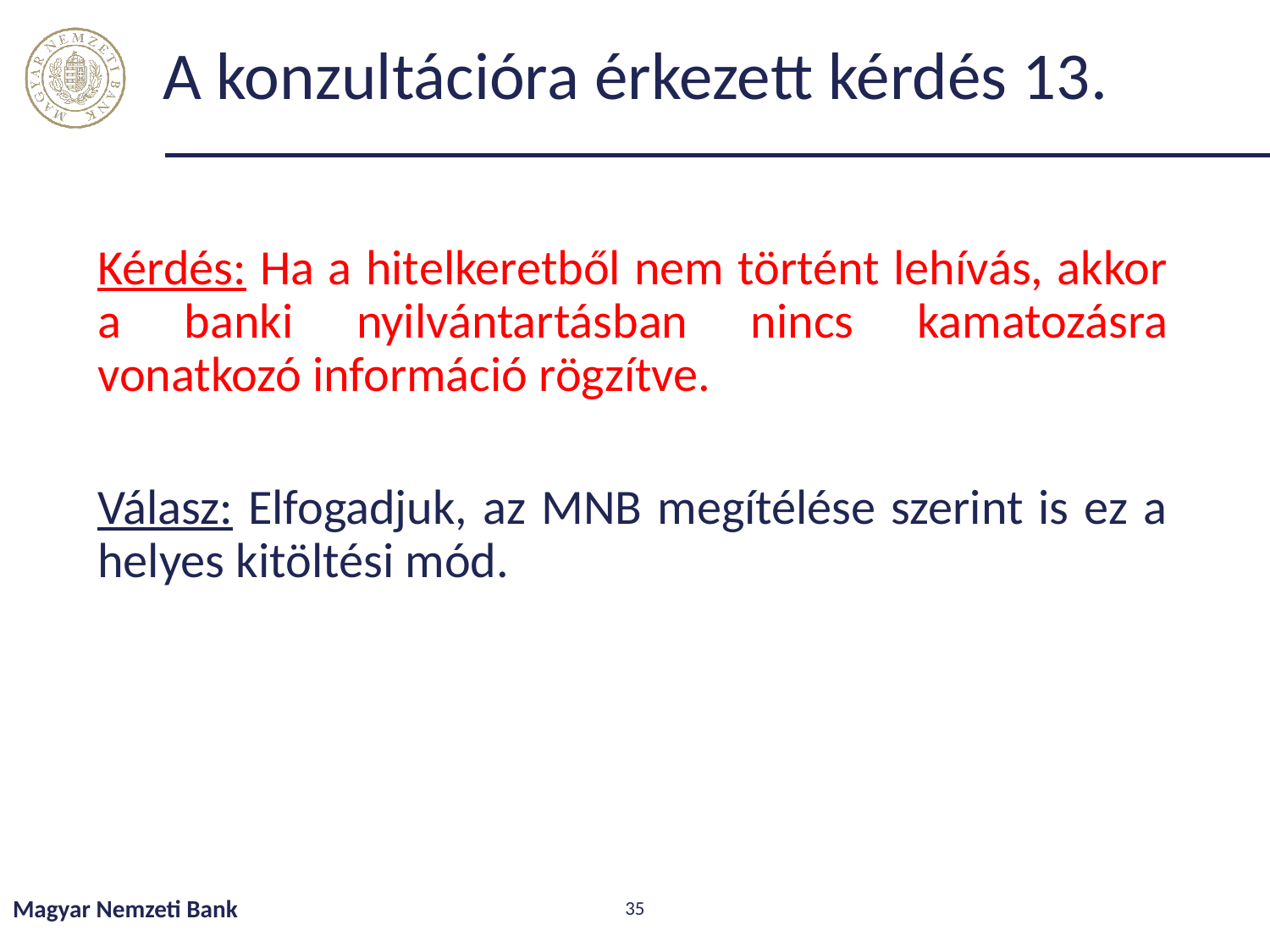

# A konzultációra érkezett kérdés 13.
Kérdés: Ha a hitelkeretből nem történt lehívás, akkor a banki nyilvántartásban nincs kamatozásra vonatkozó információ rögzítve.

Válasz: Elfogadjuk, az MNB megítélése szerint is ez a helyes kitöltési mód.

Magyar Nemzeti Bank
35